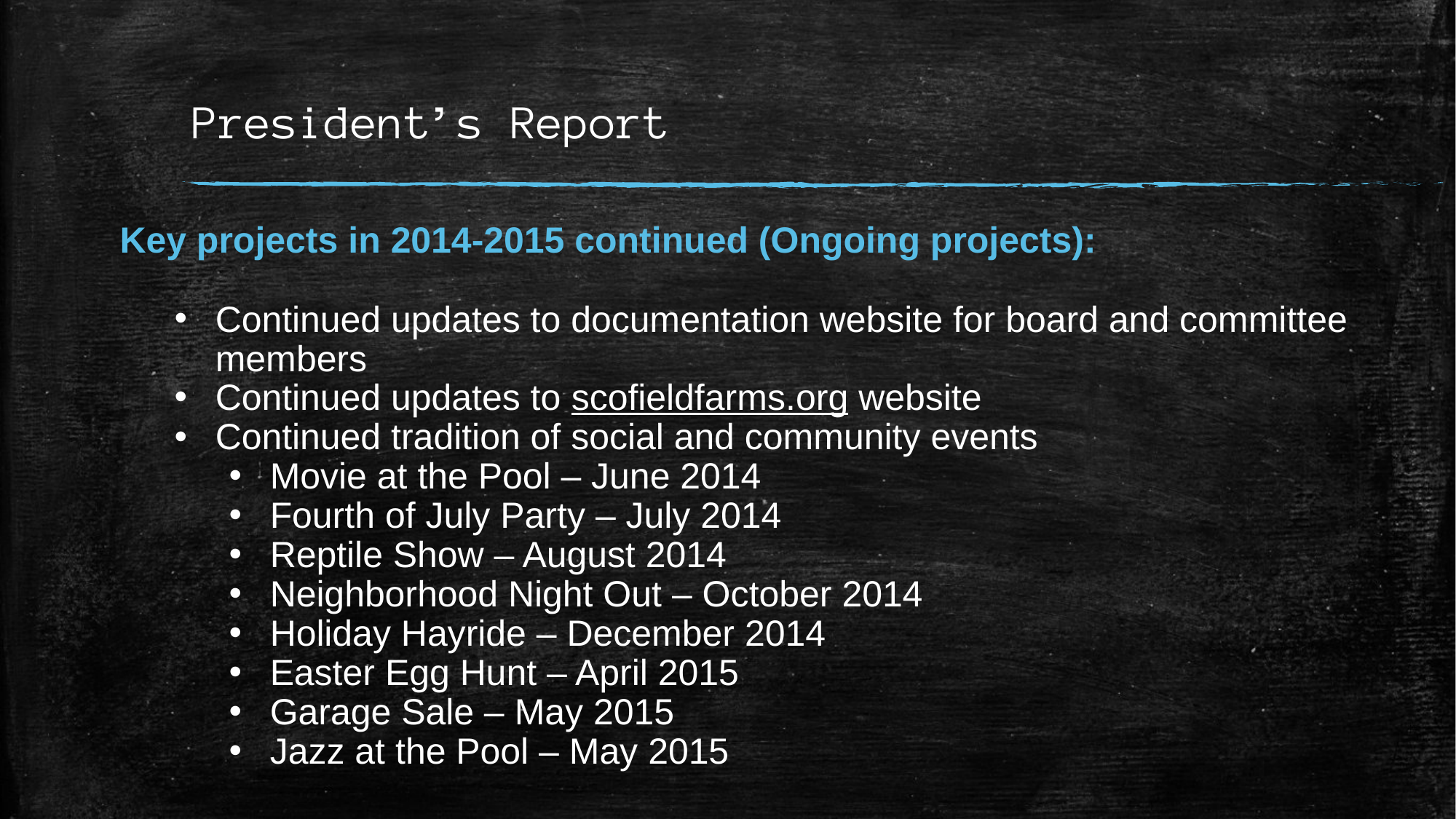

# President’s Report

Key projects in 2014-2015 continued (Ongoing projects):

Continued updates to documentation website for board and committee members
Continued updates to scofieldfarms.org website
Continued tradition of social and community events
Movie at the Pool – June 2014
Fourth of July Party – July 2014
Reptile Show – August 2014
Neighborhood Night Out – October 2014
Holiday Hayride – December 2014
Easter Egg Hunt – April 2015
Garage Sale – May 2015
Jazz at the Pool – May 2015